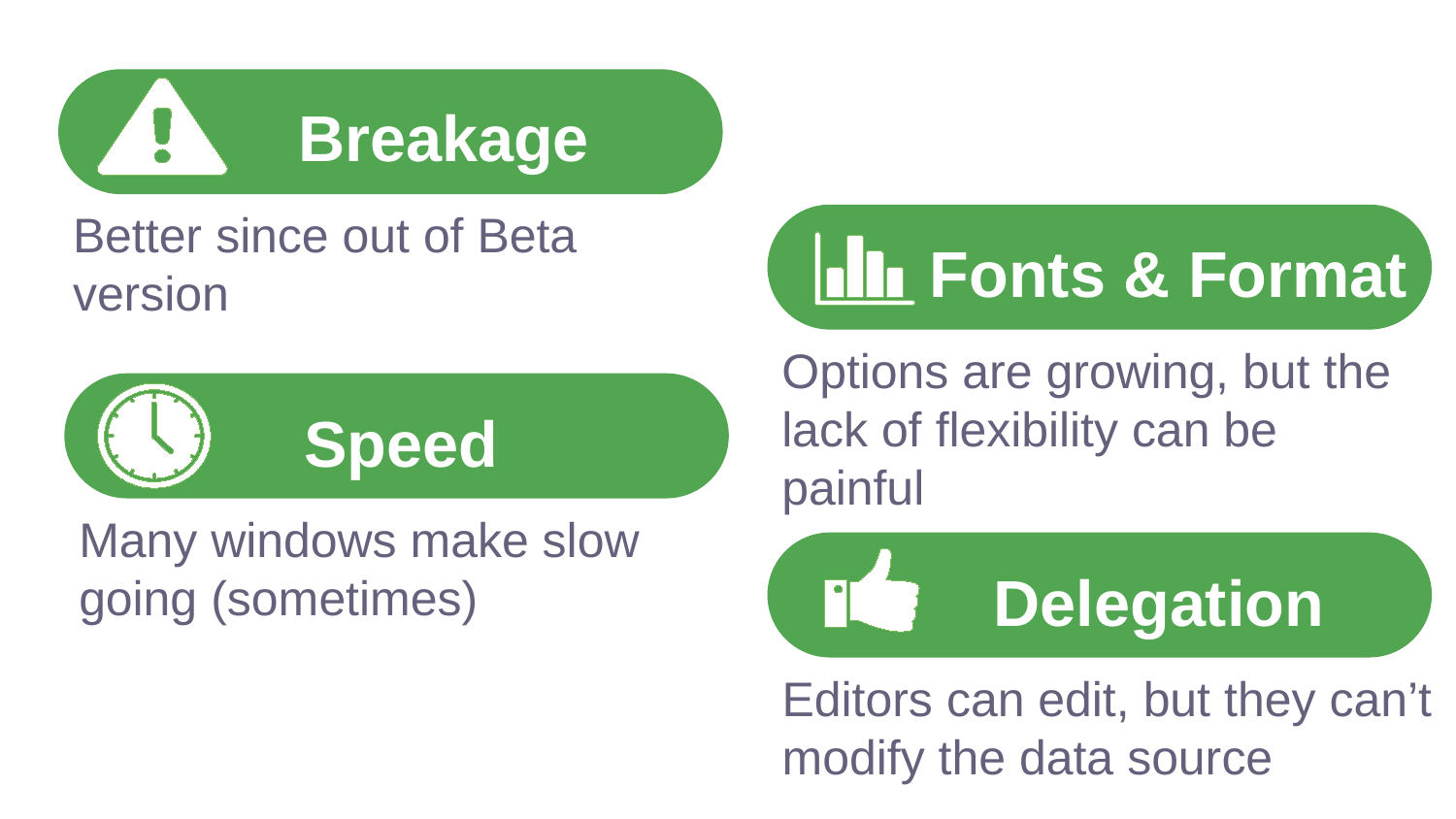

Breakage
Better since out of Beta version

Fonts & Format

Options are growing, but the lack of flexibility can be painful

Speed
Many windows make slow going (sometimes)

Delegation
Editors can edit, but they can’t modify the data source